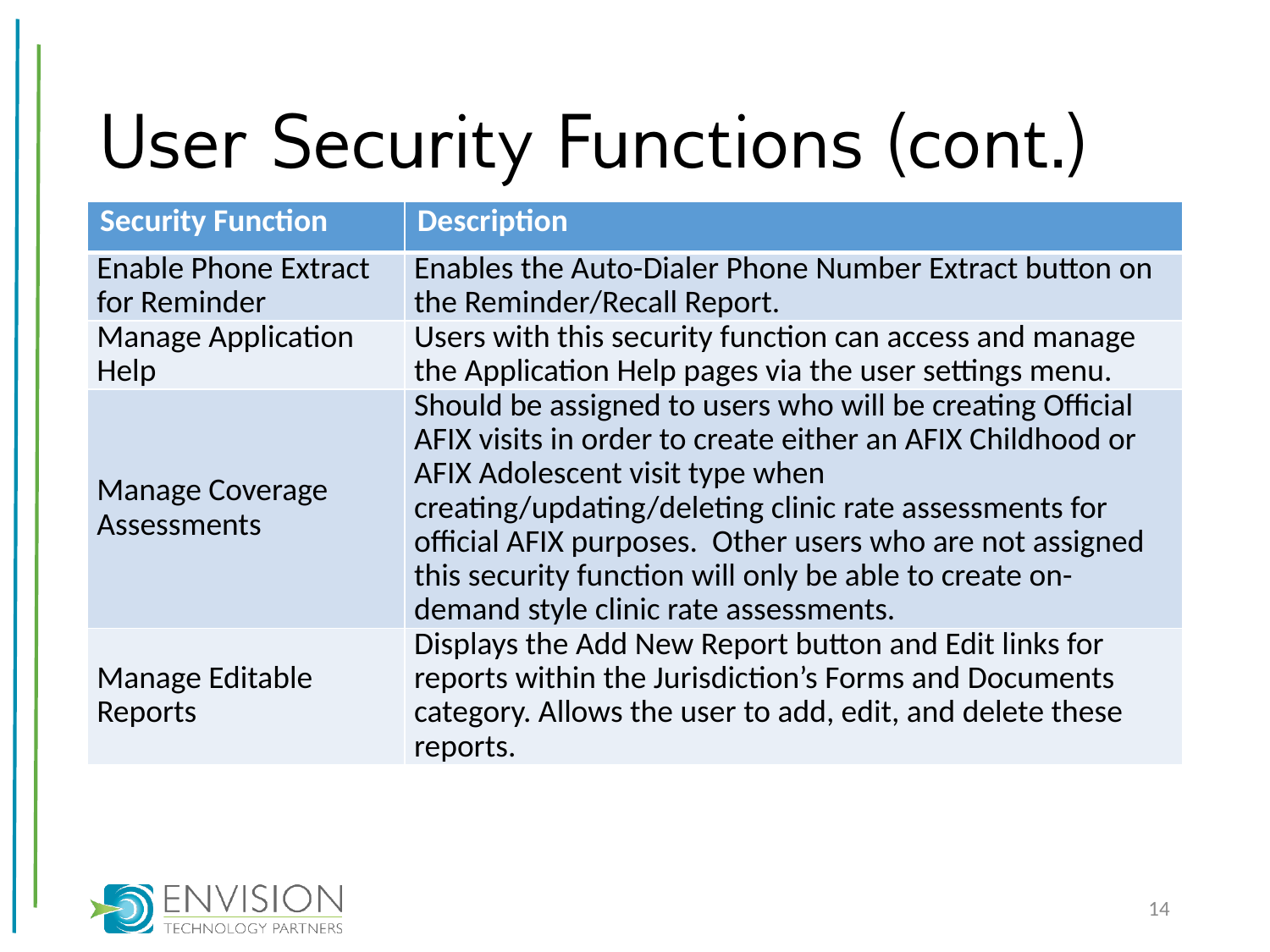

# User Security Functions (cont.)
| Security Function | Description |
| --- | --- |
| Enable Phone Extract for Reminder | Enables the Auto-Dialer Phone Number Extract button on the Reminder/Recall Report. |
| Manage Application Help | Users with this security function can access and manage the Application Help pages via the user settings menu. |
| Manage Coverage Assessments | Should be assigned to users who will be creating Official AFIX visits in order to create either an AFIX Childhood or AFIX Adolescent visit type when creating/updating/deleting clinic rate assessments for official AFIX purposes. Other users who are not assigned this security function will only be able to create on-demand style clinic rate assessments. |
| Manage Editable Reports | Displays the Add New Report button and Edit links for reports within the Jurisdiction’s Forms and Documents category. Allows the user to add, edit, and delete these reports. |
14